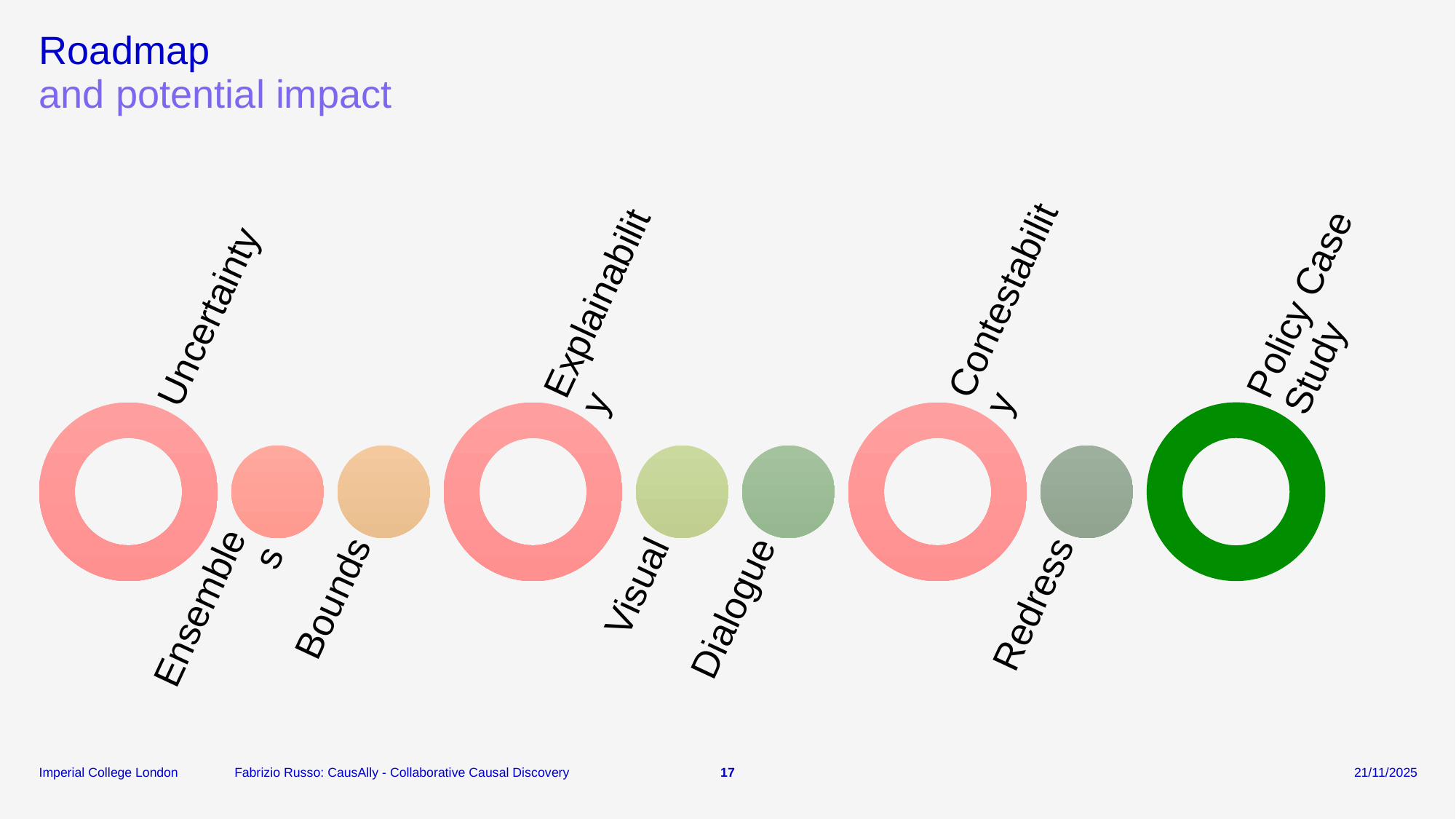

# Roadmap
and potential impact
Uncertainty
Ensembles
Bounds
Explainability
Visual
Dialogue
Contestability
Redress
Policy Case Study
Fabrizio Russo: CausAlly - Collaborative Causal Discovery
17
21/11/2025